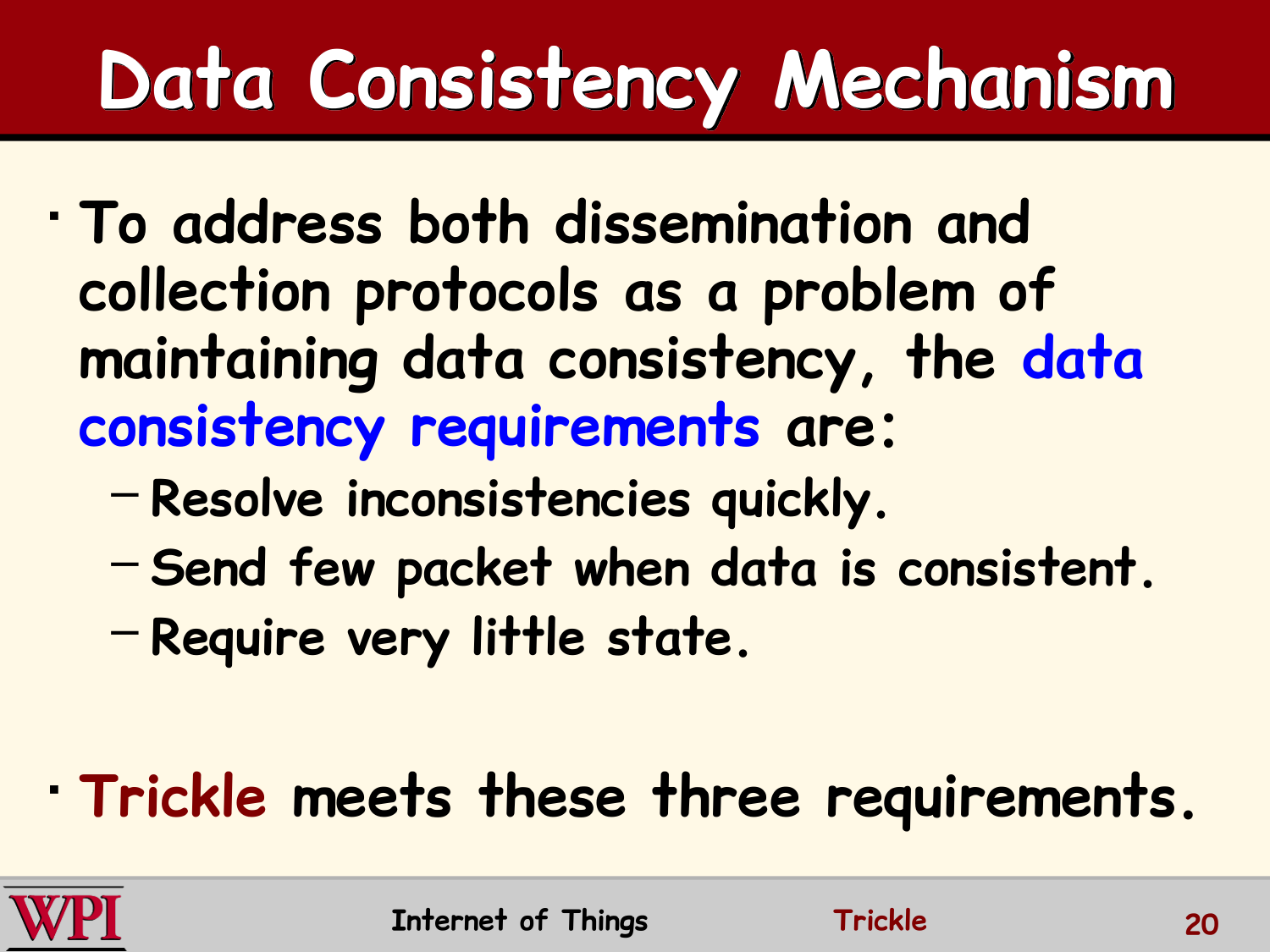

# Data Consistency Mechanism
To address both dissemination and collection protocols as a problem of maintaining data consistency, the data consistency requirements are:
Resolve inconsistencies quickly.
Send few packet when data is consistent.
Require very little state.

Trickle meets these three requirements.
   Internet of Things               Trickle
20